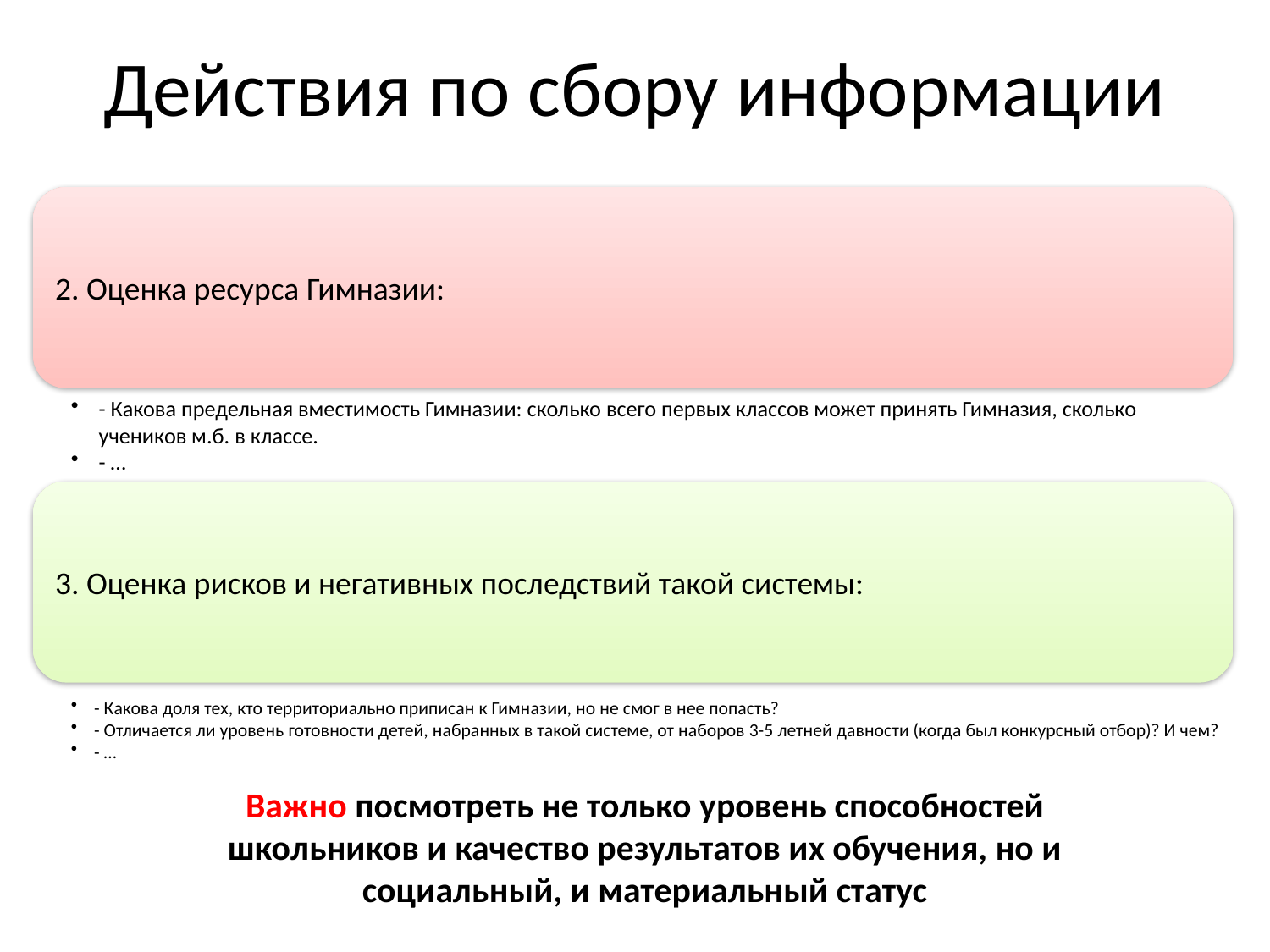

Действия по сбору информации
2. Оценка ресурса Гимназии:
- Какова предельная вместимость Гимназии: сколько всего первых классов может принять Гимназия, сколько учеников м.б. в классе.
- …
3. Оценка рисков и негативных последствий такой системы:
- Какова доля тех, кто территориально приписан к Гимназии, но не смог в нее попасть?
- Отличается ли уровень готовности детей, набранных в такой системе, от наборов 3-5 летней давности (когда был конкурсный отбор)? И чем?
- …
Важно посмотреть не только уровень способностей школьников и качество результатов их обучения, но и социальный, и материальный статус